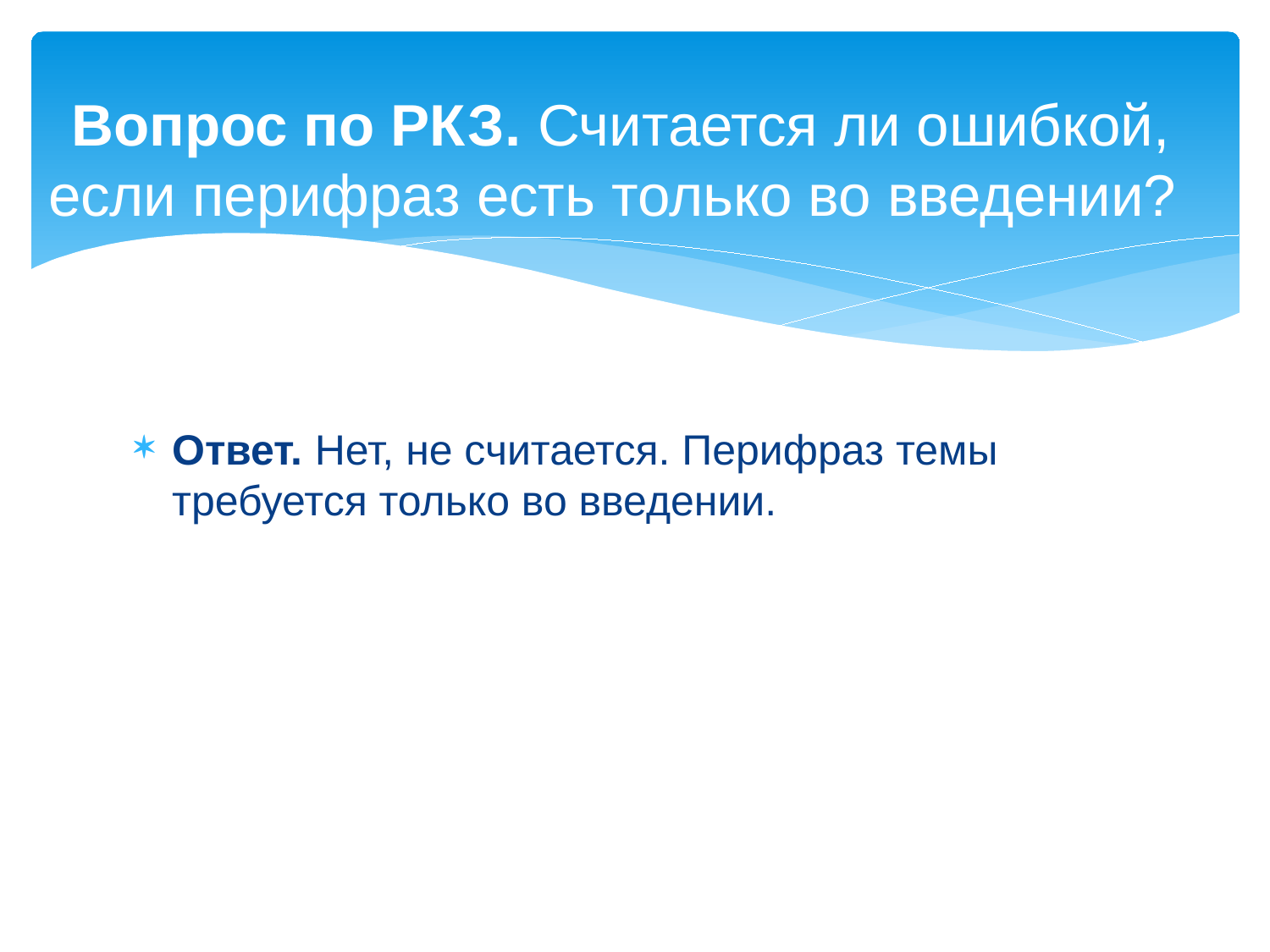

# Вопрос по РКЗ. Считается ли ошибкой, если перифраз есть только во введении?
Ответ. Нет, не считается. Перифраз темы требуется только во введении.